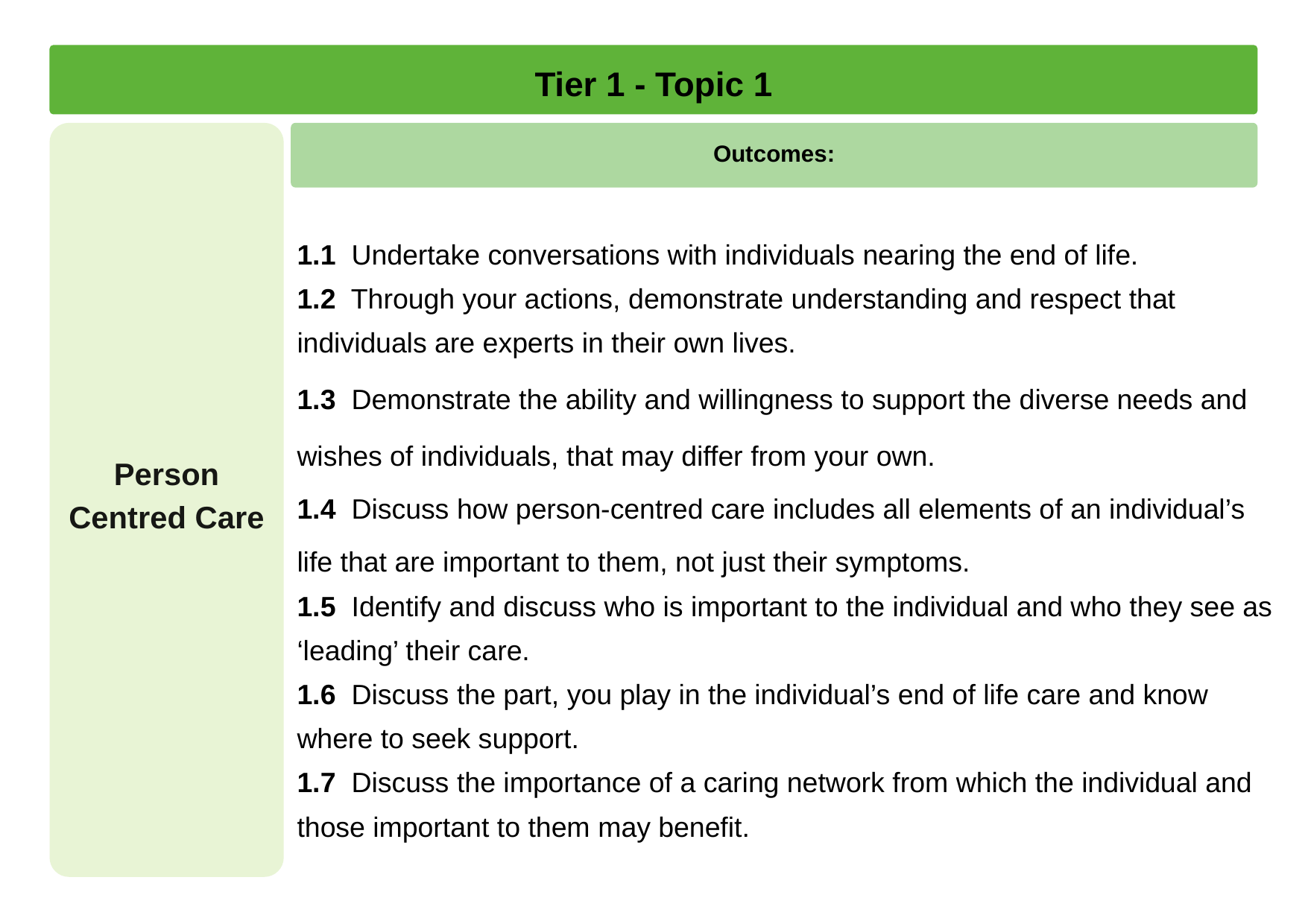

Tier 1 - Topic 1

Person Centred Care

Outcomes:

1.1  Undertake conversations with individuals nearing the end of life.
1.2  Through your actions, demonstrate understanding and respect that individuals are experts in their own lives.
1.3  Demonstrate the ability and willingness to support the diverse needs and wishes of individuals, that may differ from your own.
1.4  Discuss how person-centred care includes all elements of an individual’s life that are important to them, not just their symptoms.
1.5  Identify and discuss who is important to the individual and who they see as ‘leading’ their care.
1.6  Discuss the part, you play in the individual’s end of life care and know where to seek support.
1.7  Discuss the importance of a caring network from which the individual and those important to them may benefit.